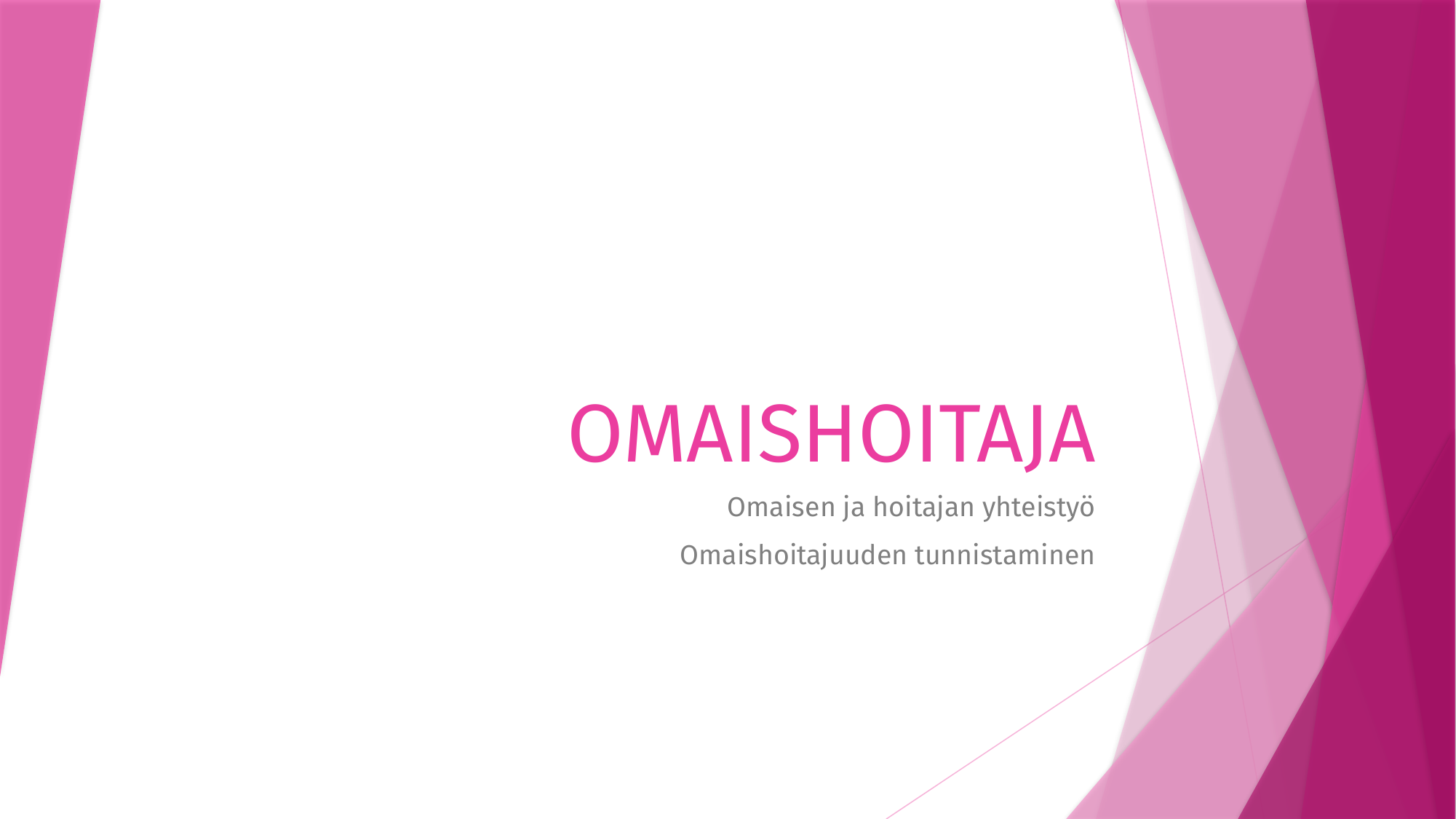

# OMAISHOITAJA
Omaisen ja hoitajan yhteistyö
Omaishoitajuuden tunnistaminen